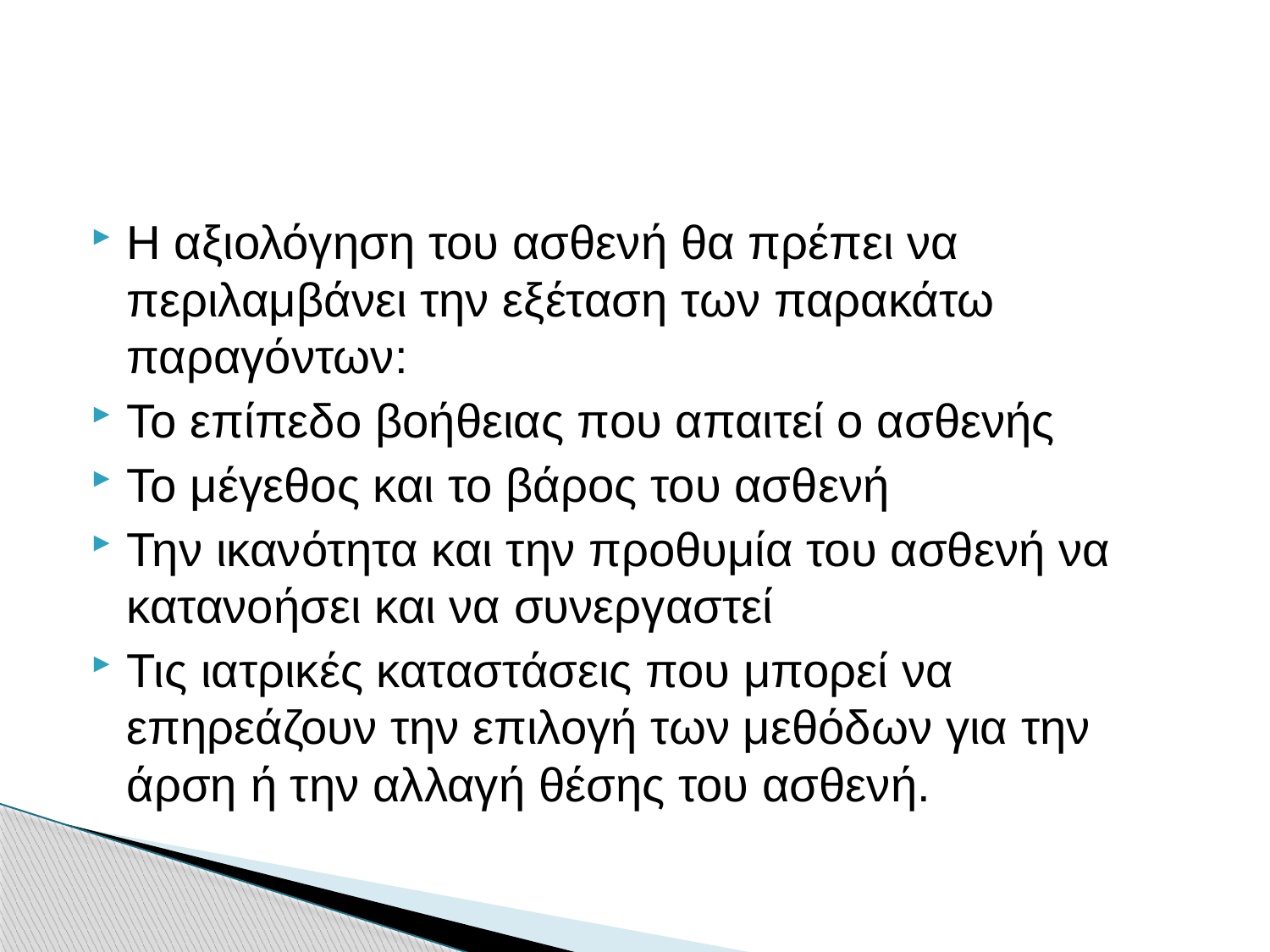

Η αξιολόγηση του ασθενή θα πρέπει να περιλαμβάνει την εξέταση των παρακάτω παραγόντων:
Το επίπεδο βοήθειας που απαιτεί ο ασθενής
Το μέγεθος και το βάρος του ασθενή
Την ικανότητα και την προθυμία του ασθενή να κατανοήσει και να συνεργαστεί
Τις ιατρικές καταστάσεις που μπορεί να επηρεάζουν την επιλογή των μεθόδων για την άρση ή την αλλαγή θέσης του ασθενή.